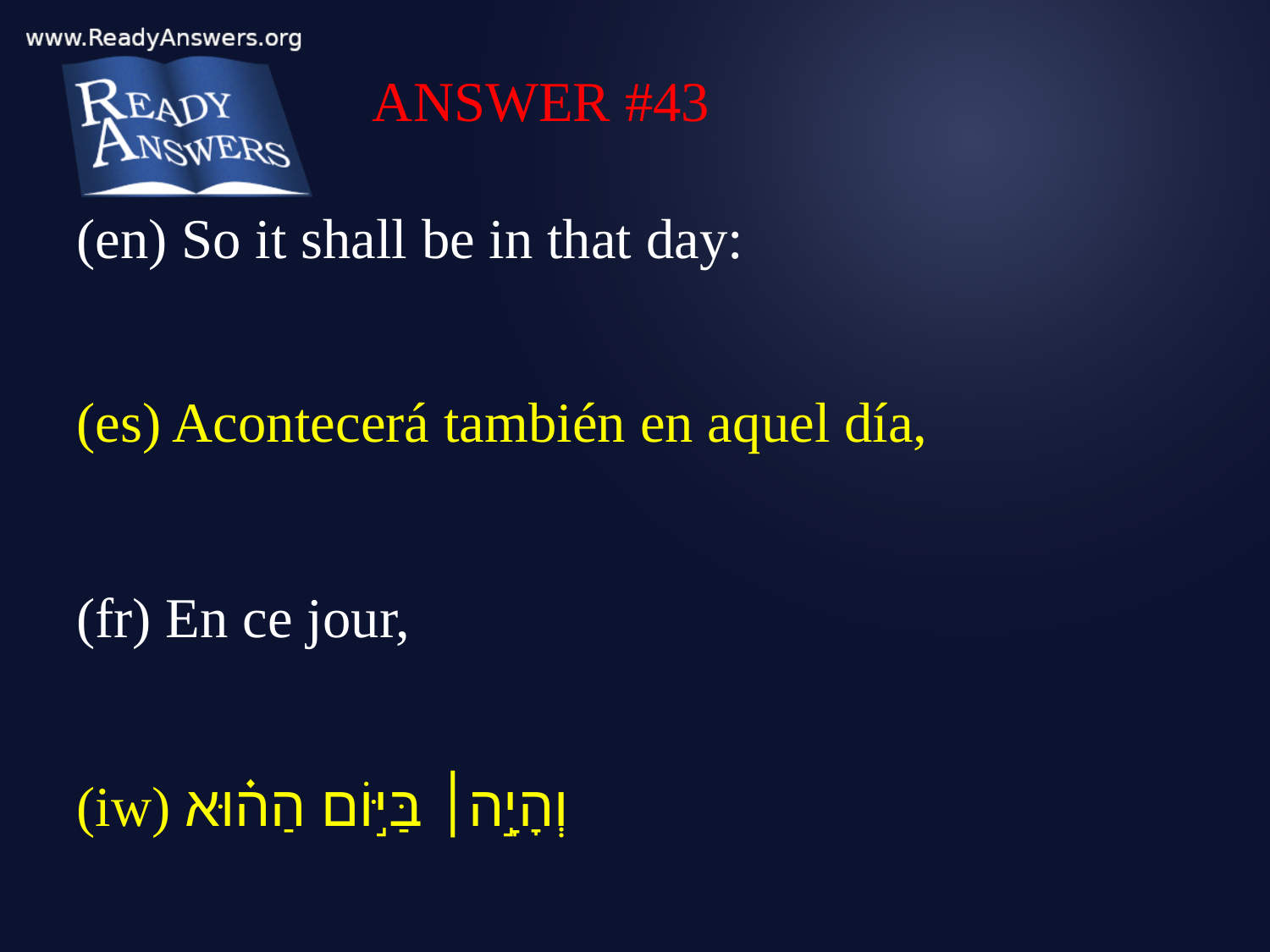

ANSWER #43
(en) So it shall be in that day:
(es) Acontecerá también en aquel día,
(fr) En ce jour,
(iw) וְהָיָ֣ה׀ בַּיּ֣וֹם הַה֗וּא